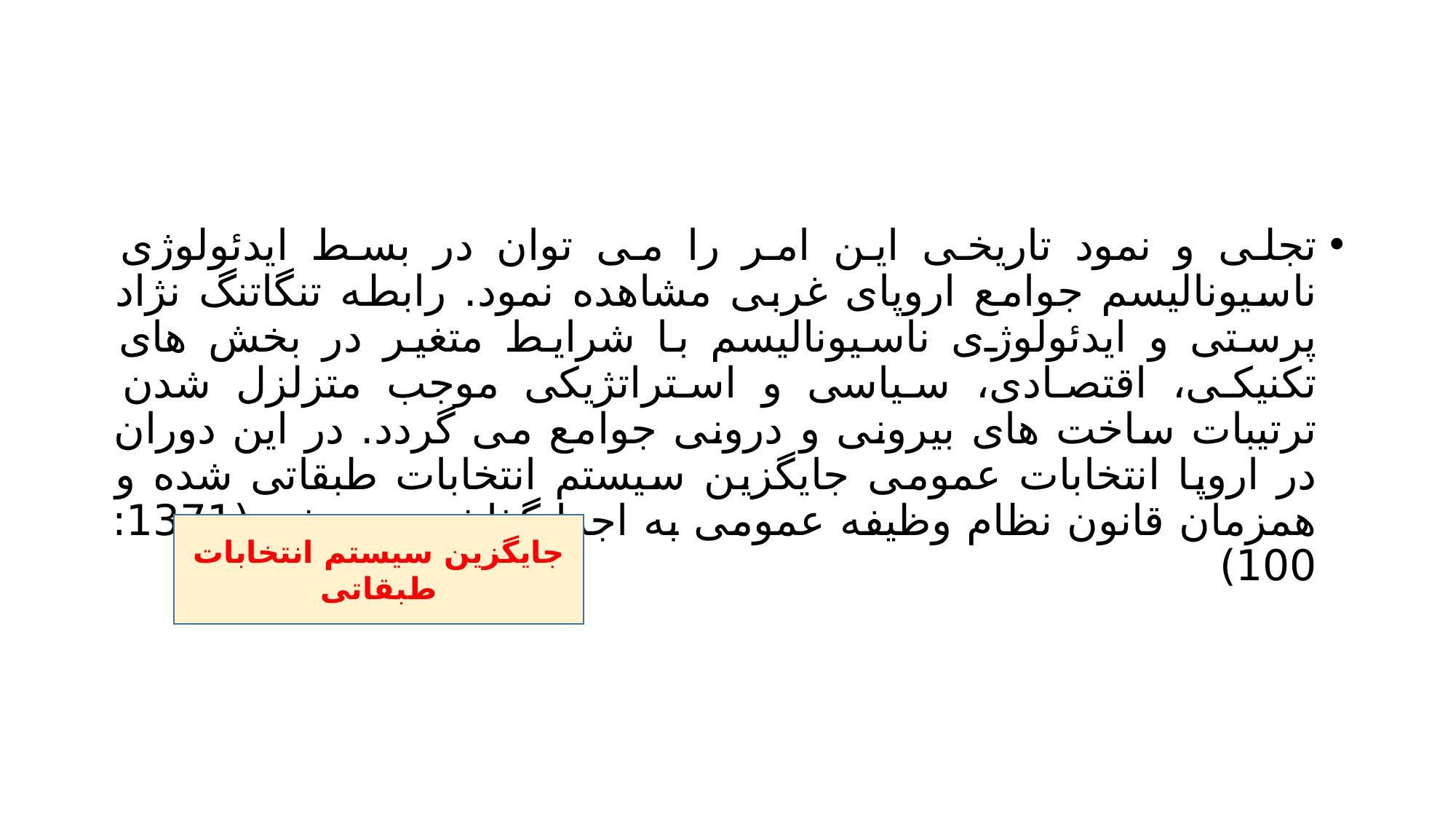

#
تجلی و نمود تاریخی این امر را می توان در بسط ایدئولوژی ناسیونالیسم جوامع اروپای غربی مشاهده نمود. رابطه تنگاتنگ نژاد پرستی و ایدئولوژی ناسیونالیسم با شرایط متغیر در بخش های تکنیکی، اقتصادی، سیاسی و استراتژیکی موجب متزلزل شدن ترتیبات ساخت های بیرونی و درونی جوامع می گردد. در این دوران در اروپا انتخابات عمومی جایگزین سیستم انتخابات طبقاتی شده و همزمان قانون نظام وظیفه عمومی به اجرا گذاشته می شود(1371: 100)

جایگزین سیستم انتخابات طبقاتی